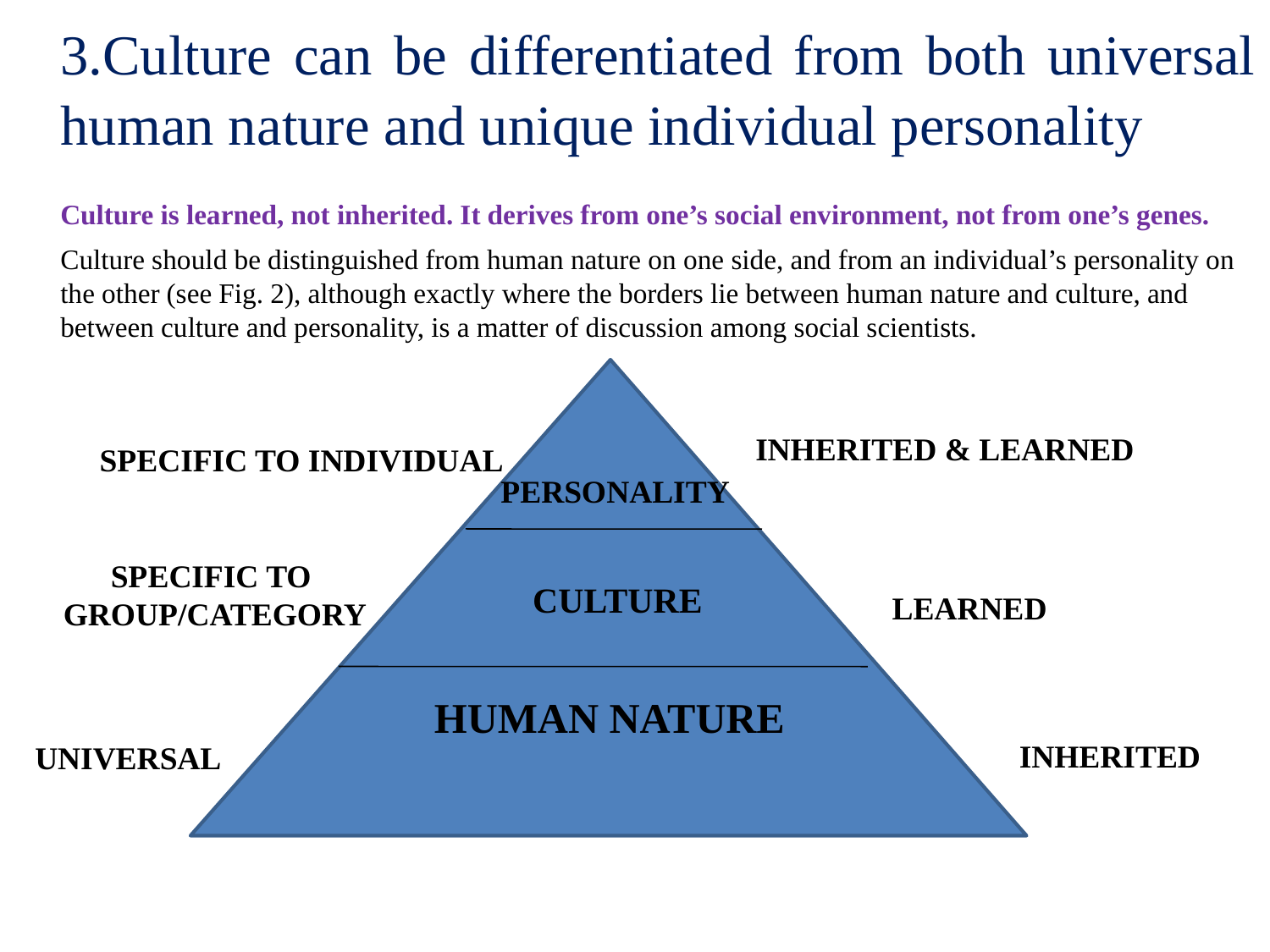

3.Culture can be differentiated from both universal human nature and unique individual personality
	Culture is learned, not inherited. It derives from one’s social environment, not from one’s genes.
	Culture should be distinguished from human nature on one side, and from an individual’s personality on the other (see Fig. 2), although exactly where the borders lie between human nature and culture, and between culture and personality, is a matter of discussion among social scientists.

HUMAN NATURE
PERSONALITY
CULTURE
INHERITED & LEARNED
SPECIFIC TO INDIVIDUAL
SPECIFIC TO
GROUP/CATEGORY
LEARNED
INHERITED
UNIVERSAL